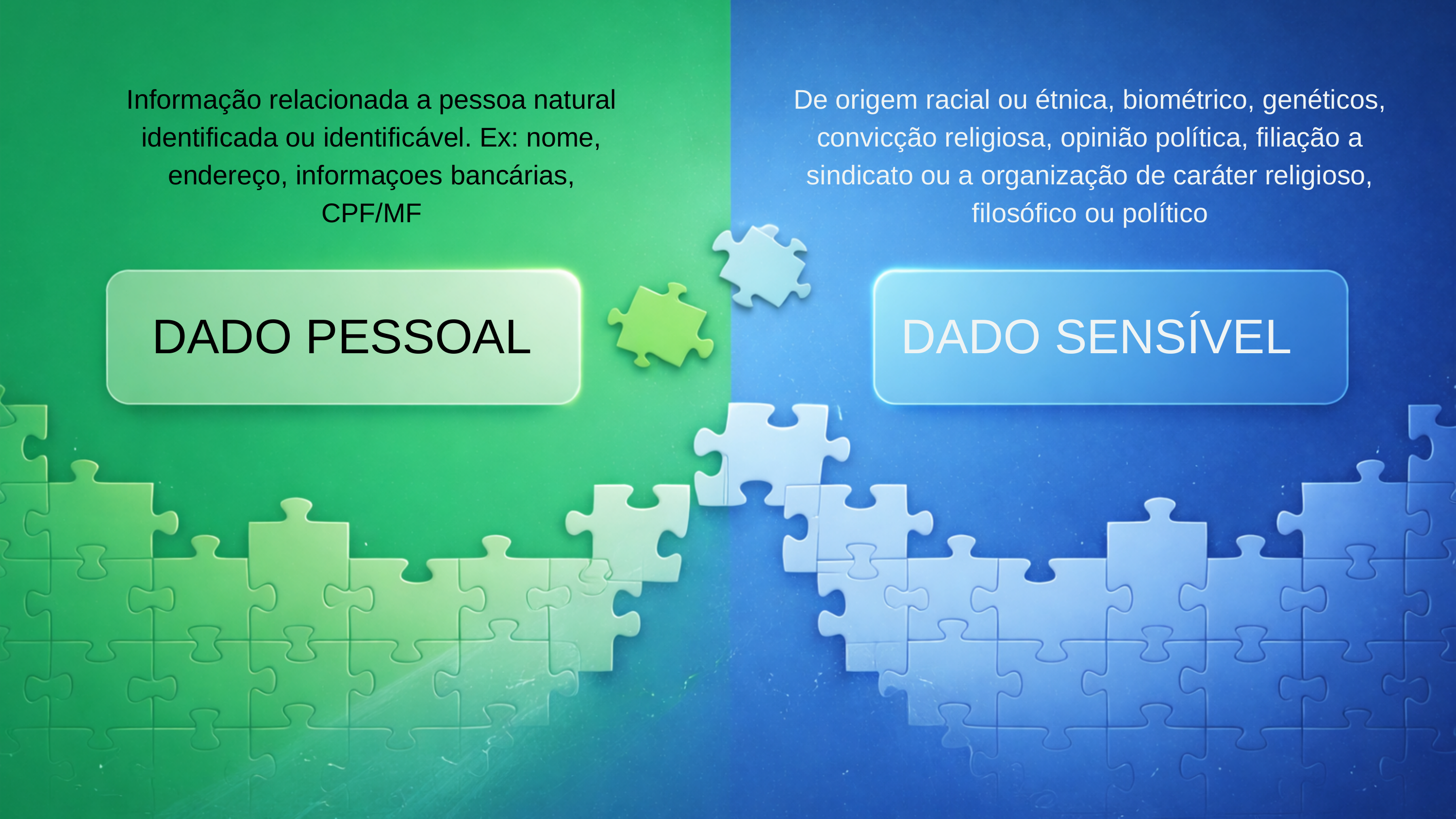

Informação relacionada a pessoa natural identificada ou identificável. Ex: nome, endereço, informaçoes bancárias, CPF/MF
De origem racial ou étnica, biométrico, genéticos, convicção religiosa, opinião política, filiação a sindicato ou a organização de caráter religioso, filosófico ou político
DADO PESSOAL
DADO SENSÍVEL